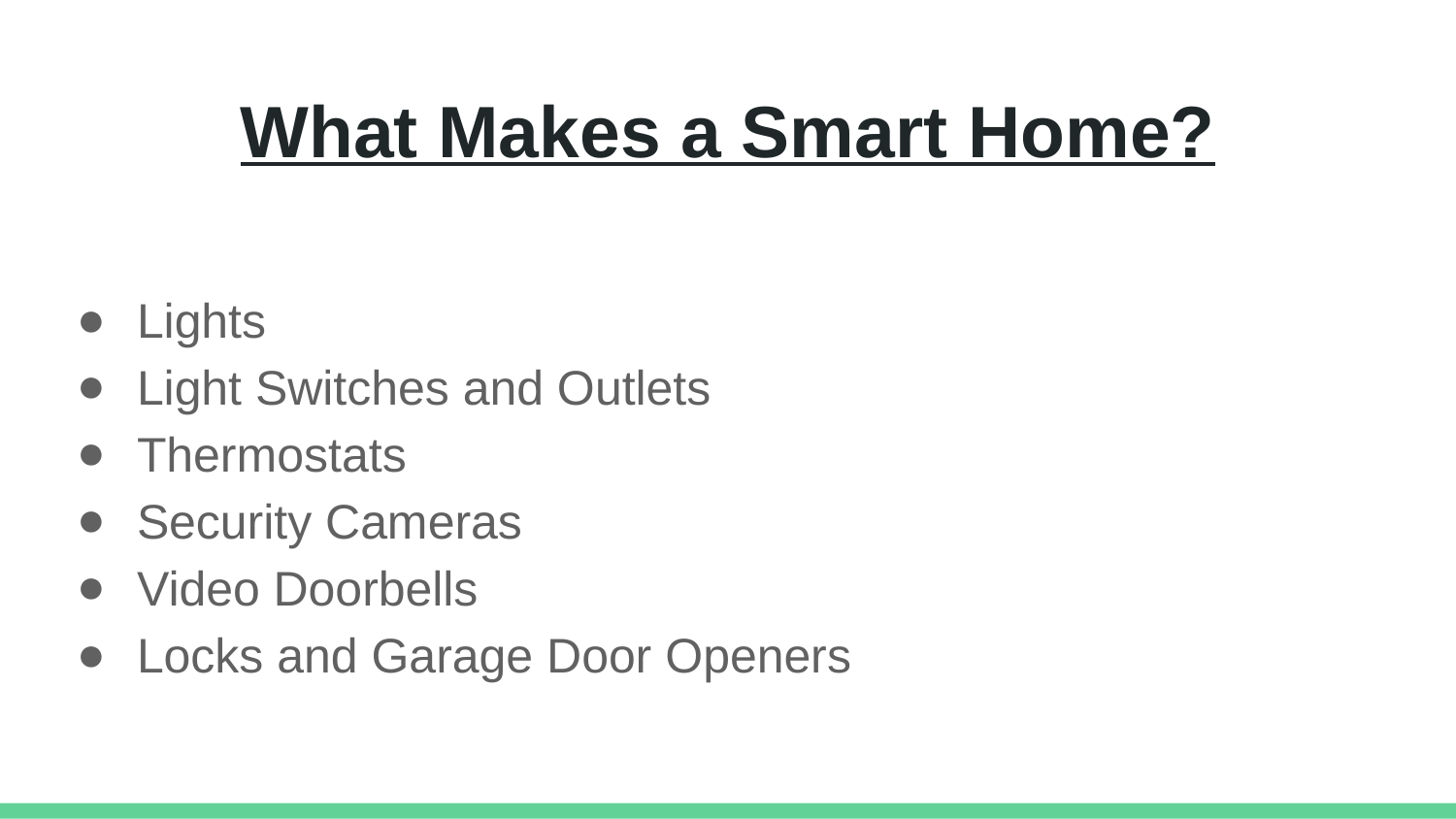

# What Makes a Smart Home?
Lights
Light Switches and Outlets
Thermostats
Security Cameras
Video Doorbells
Locks and Garage Door Openers